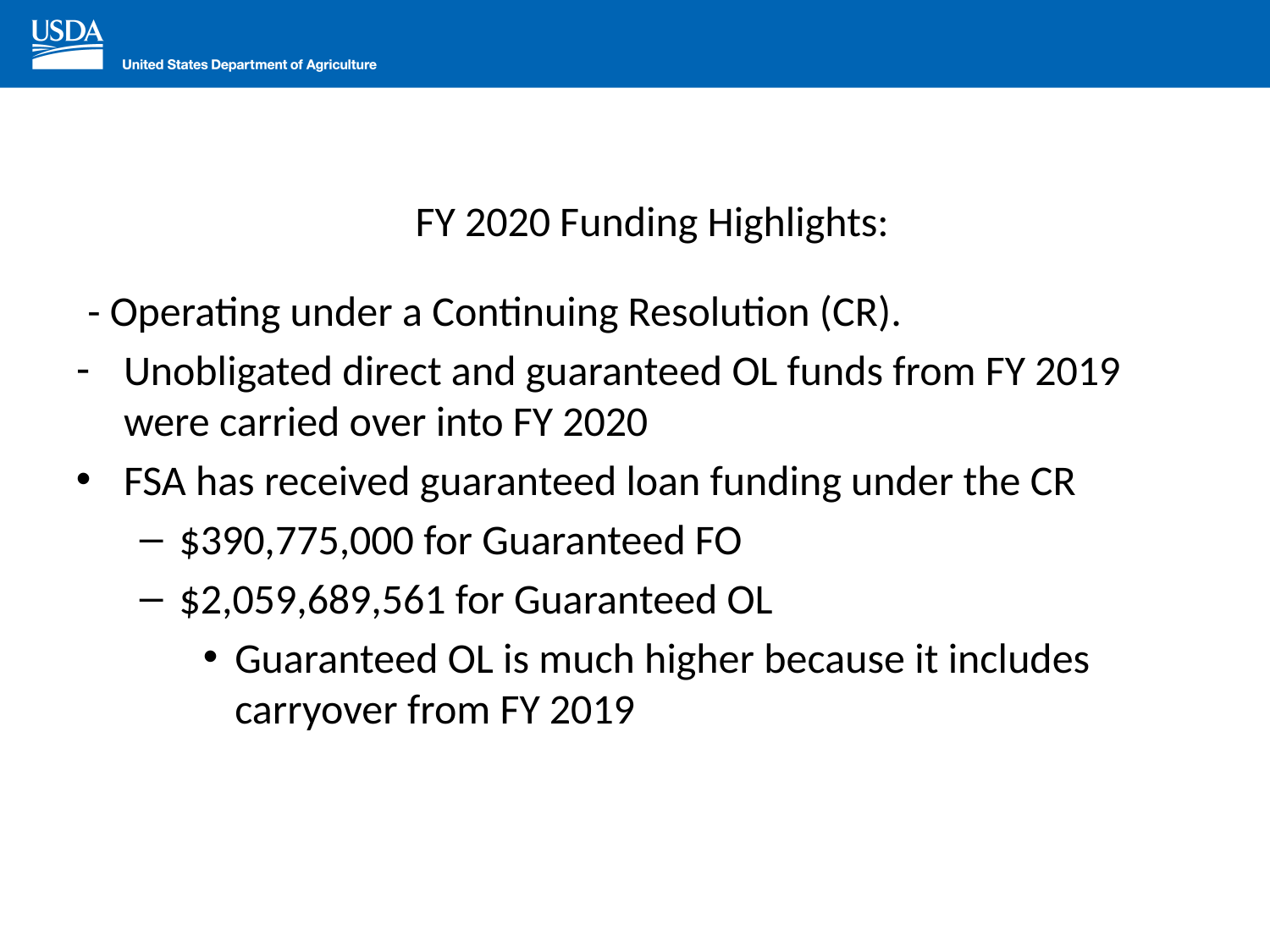

# FY 2020 Funding Highlights:
- Operating under a Continuing Resolution (CR).
Unobligated direct and guaranteed OL funds from FY 2019 were carried over into FY 2020
FSA has received guaranteed loan funding under the CR
$390,775,000 for Guaranteed FO
$2,059,689,561 for Guaranteed OL
Guaranteed OL is much higher because it includes carryover from FY 2019